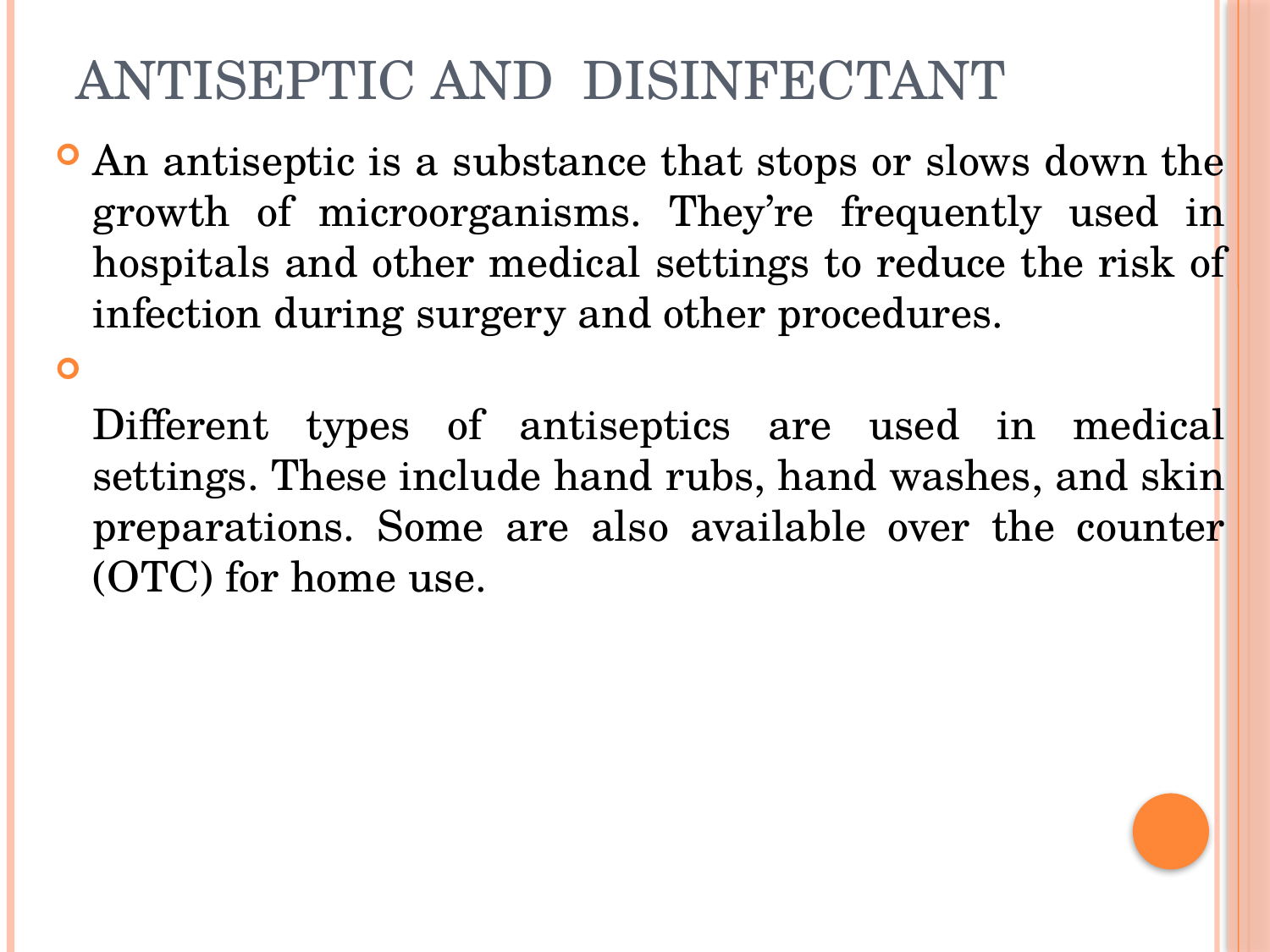

# antiseptic and  disinfectant
An antiseptic is a substance that stops or slows down the growth of microorganisms. They’re frequently used in hospitals and other medical settings to reduce the risk of infection during surgery and other procedures.
Different types of antiseptics are used in medical settings. These include hand rubs, hand washes, and skin preparations. Some are also available over the counter (OTC) for home use.